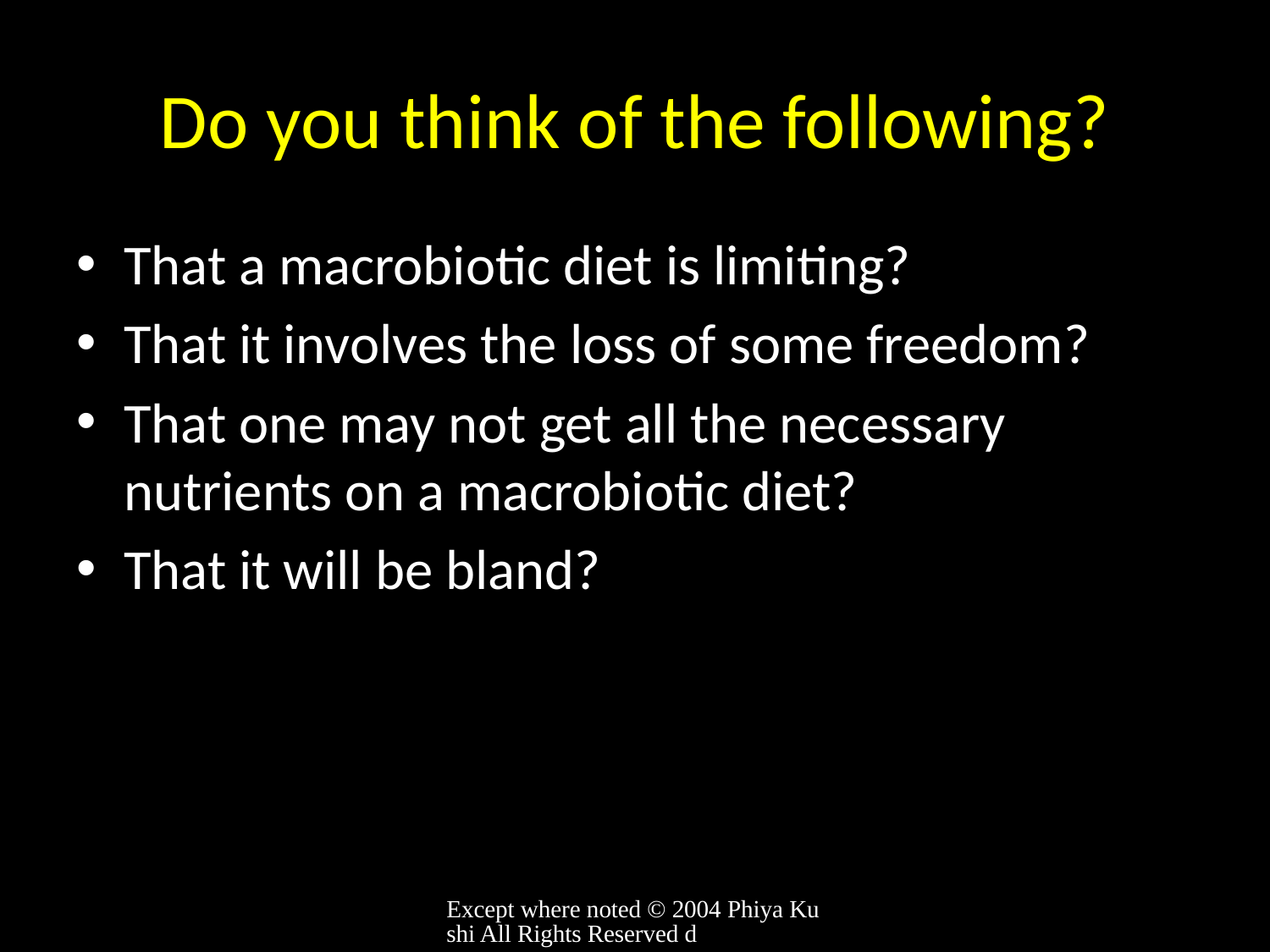

# Do you think of the following?
That a macrobiotic diet is limiting?
That it involves the loss of some freedom?
That one may not get all the necessary nutrients on a macrobiotic diet?
That it will be bland?
Except where noted © 2004 Phiya Kushi All Rights Reserved d